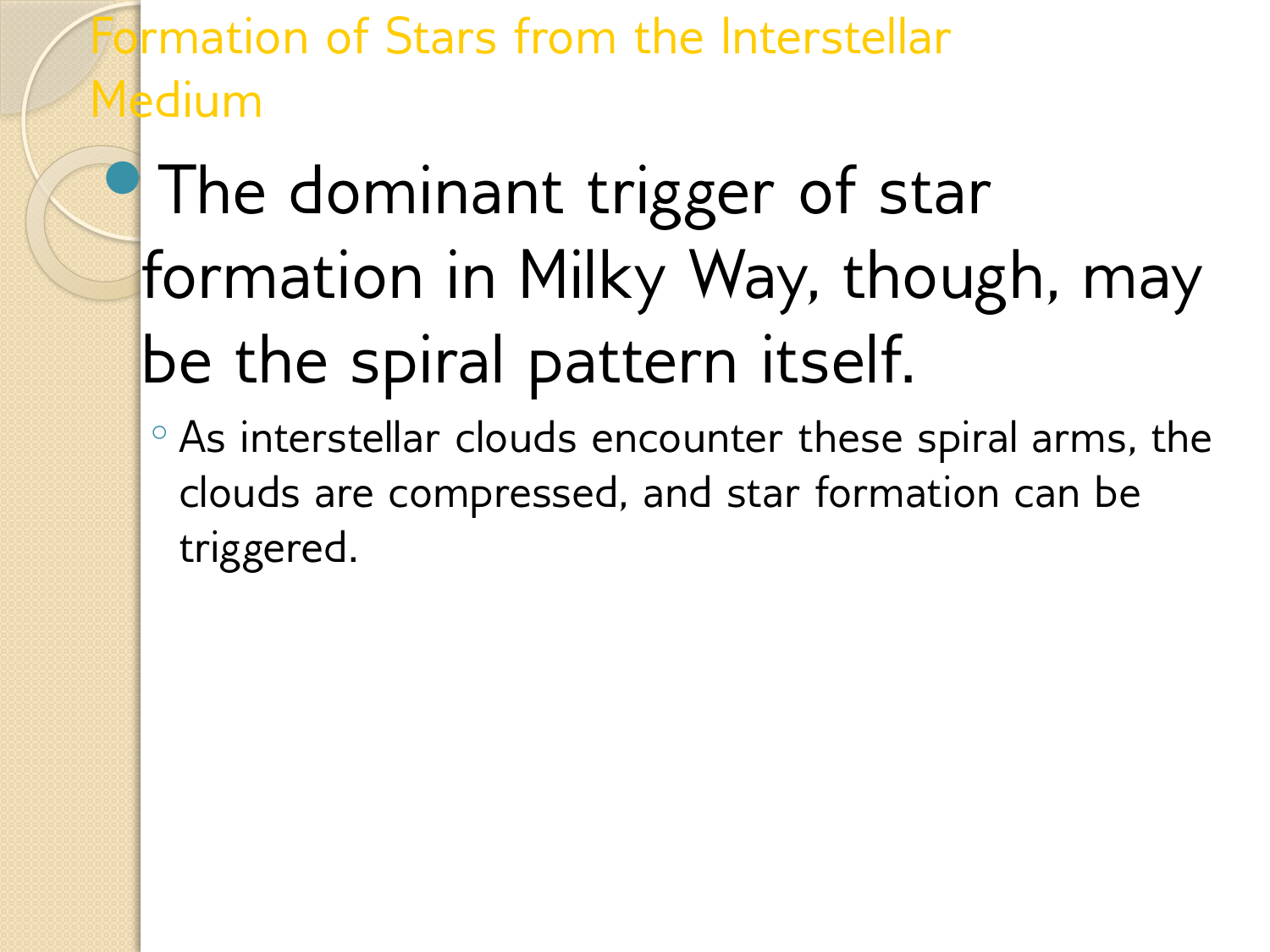

Formation of Stars from the Interstellar Medium
The dominant trigger of star formation in Milky Way, though, may be the spiral pattern itself.
As interstellar clouds encounter these spiral arms, the clouds are compressed, and star formation can be triggered.